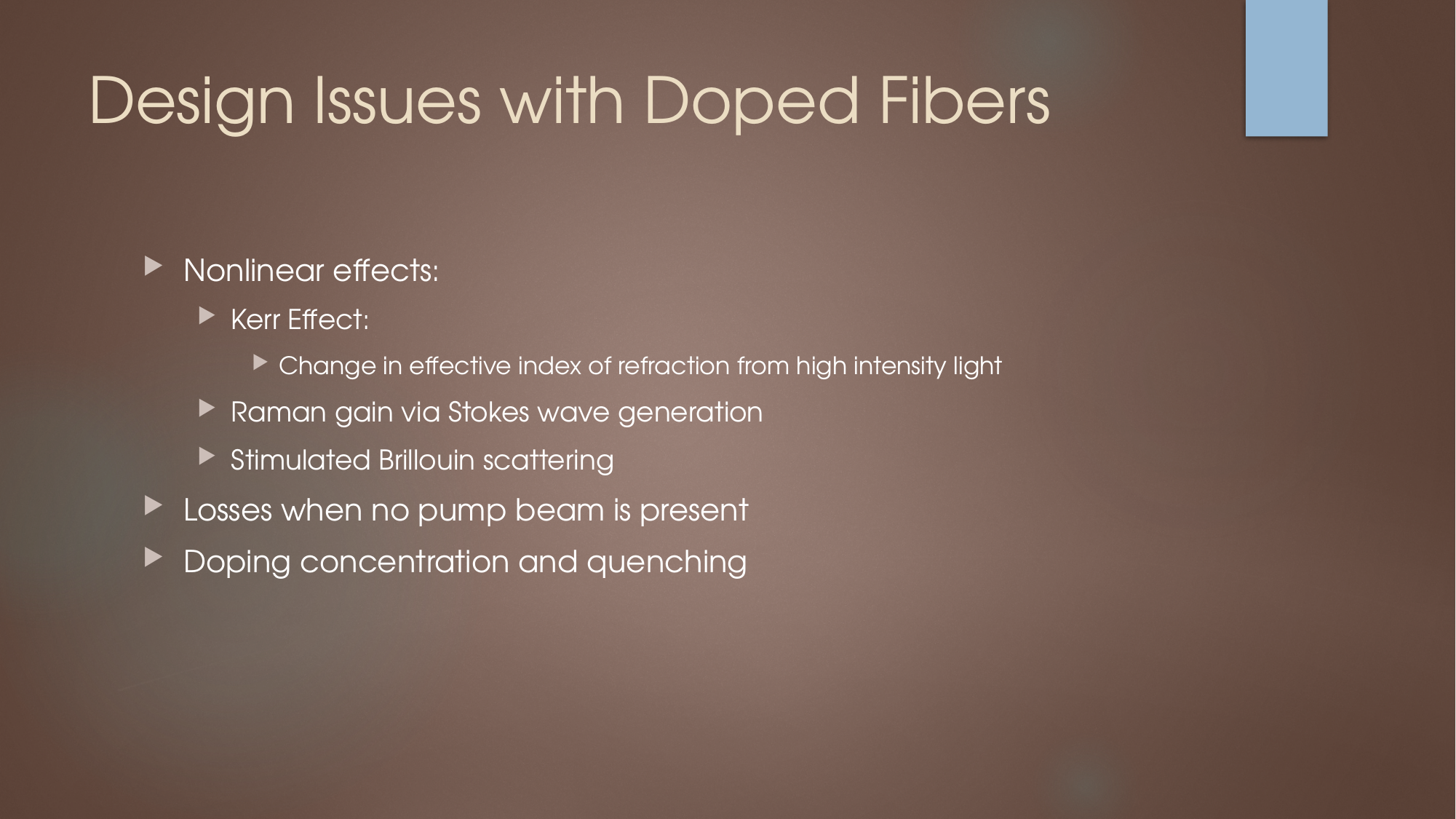

# Design Issues with Doped Fibers
Nonlinear effects:
Kerr Effect:
Change in effective index of refraction from high intensity light
Raman gain via Stokes wave generation
Stimulated Brillouin scattering
Losses when no pump beam is present
Doping concentration and quenching